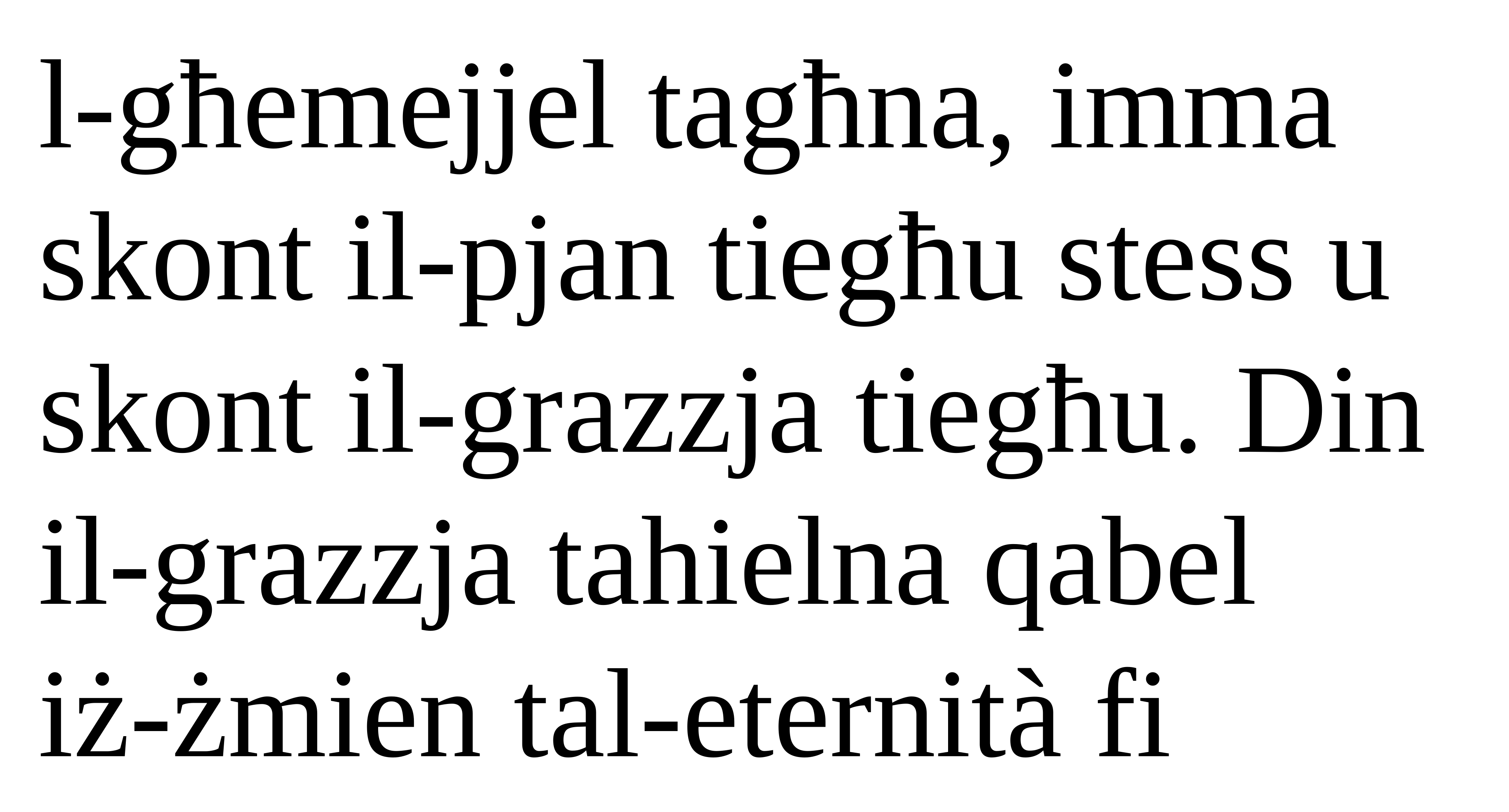

l-għemejjel tagħna, imma skont il-pjan tiegħu stess u skont il-grazzja tiegħu. Din
il-grazzja tahielna qabel
iż-żmien tal-eternità fi